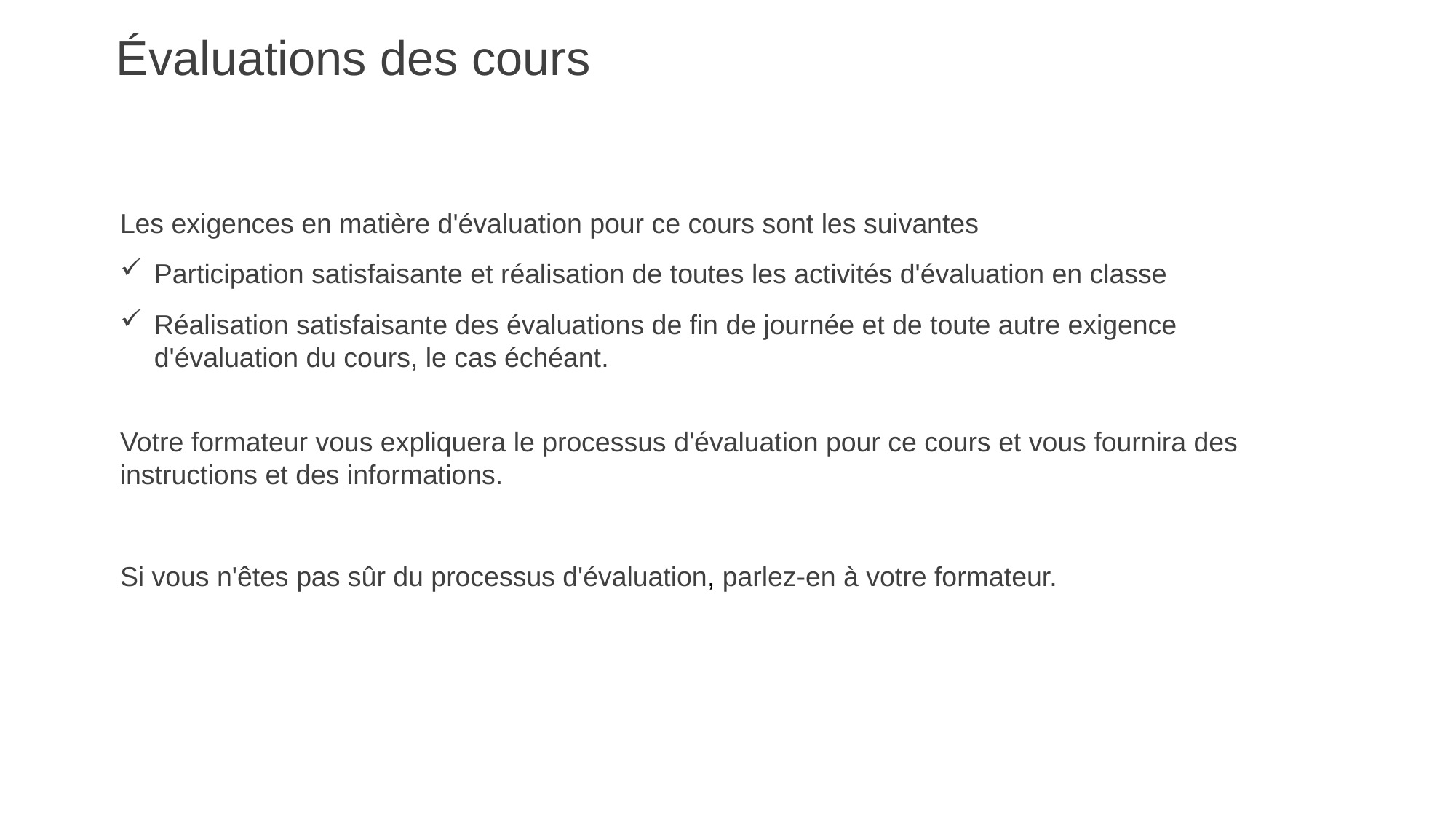

# Évaluations des cours
Les exigences en matière d'évaluation pour ce cours sont les suivantes
Participation satisfaisante et réalisation de toutes les activités d'évaluation en classe
Réalisation satisfaisante des évaluations de fin de journée et de toute autre exigence d'évaluation du cours, le cas échéant.
Votre formateur vous expliquera le processus d'évaluation pour ce cours et vous fournira des instructions et des informations.

Si vous n'êtes pas sûr du processus d'évaluation, parlez-en à votre formateur.